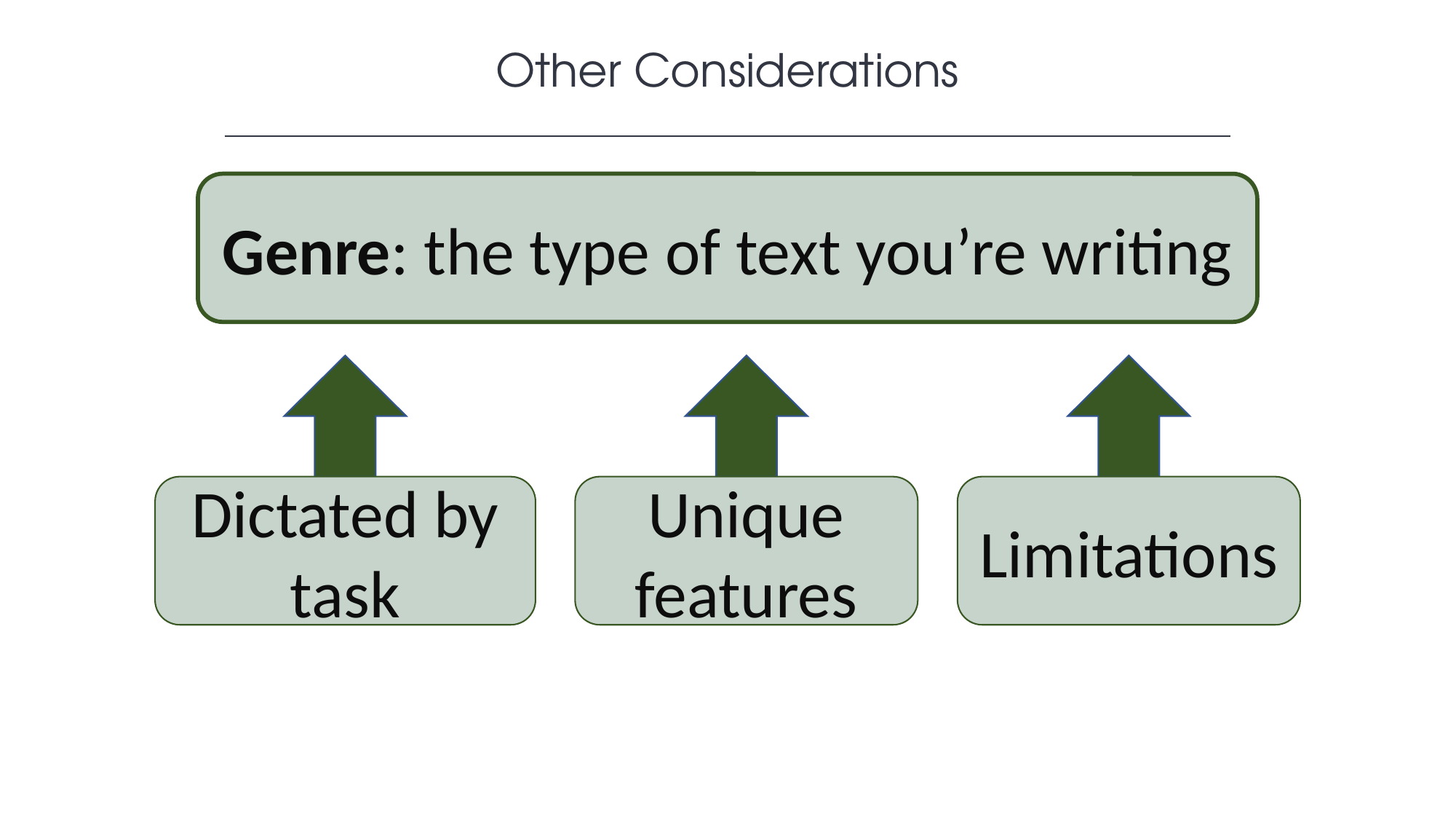

Other Considerations
HAWKES LEARNING
Genre: the type of text you’re writing

Dictated by task
Unique features
Limitations